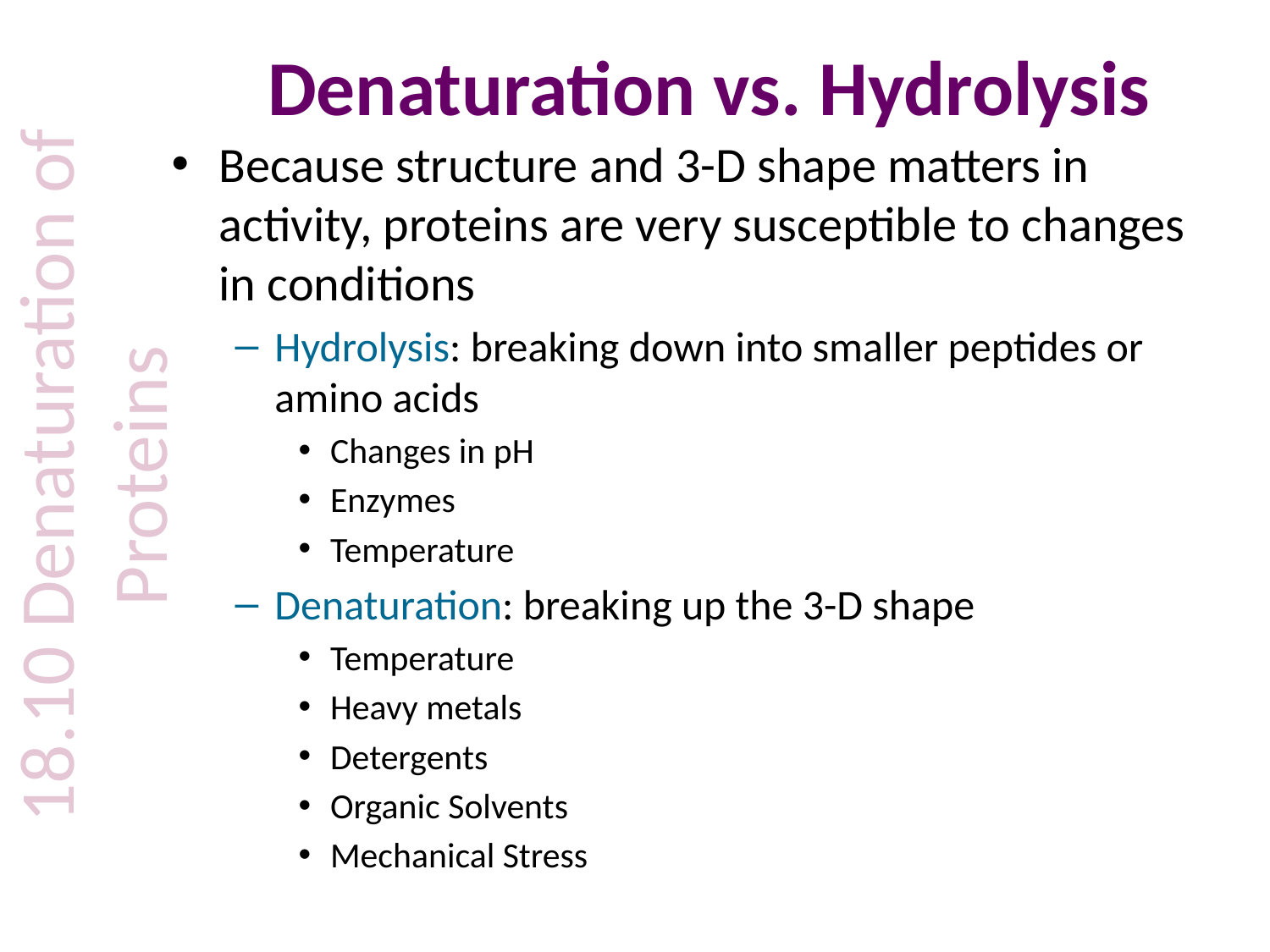

# Denaturation vs. Hydrolysis
Because structure and 3-D shape matters in activity, proteins are very susceptible to changes in conditions
Hydrolysis: breaking down into smaller peptides or amino acids
Changes in pH
Enzymes
Temperature
Denaturation: breaking up the 3-D shape
Temperature
Heavy metals
Detergents
Organic Solvents
Mechanical Stress

18.10 Denaturation of Proteins